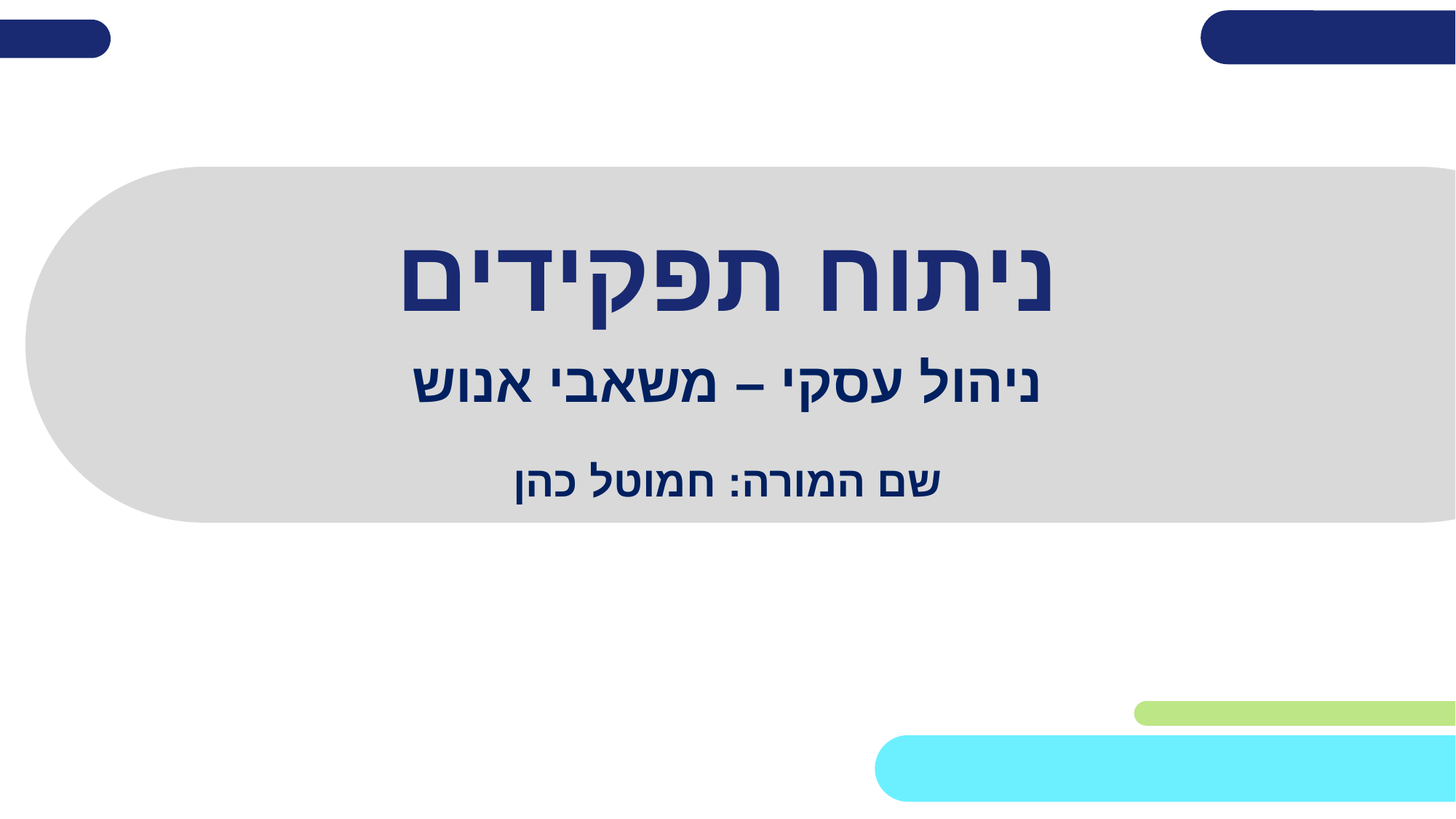

# ניתוח תפקידים

ניהול עסקי – משאבי אנוש
שם המורה: חמוטל כהן